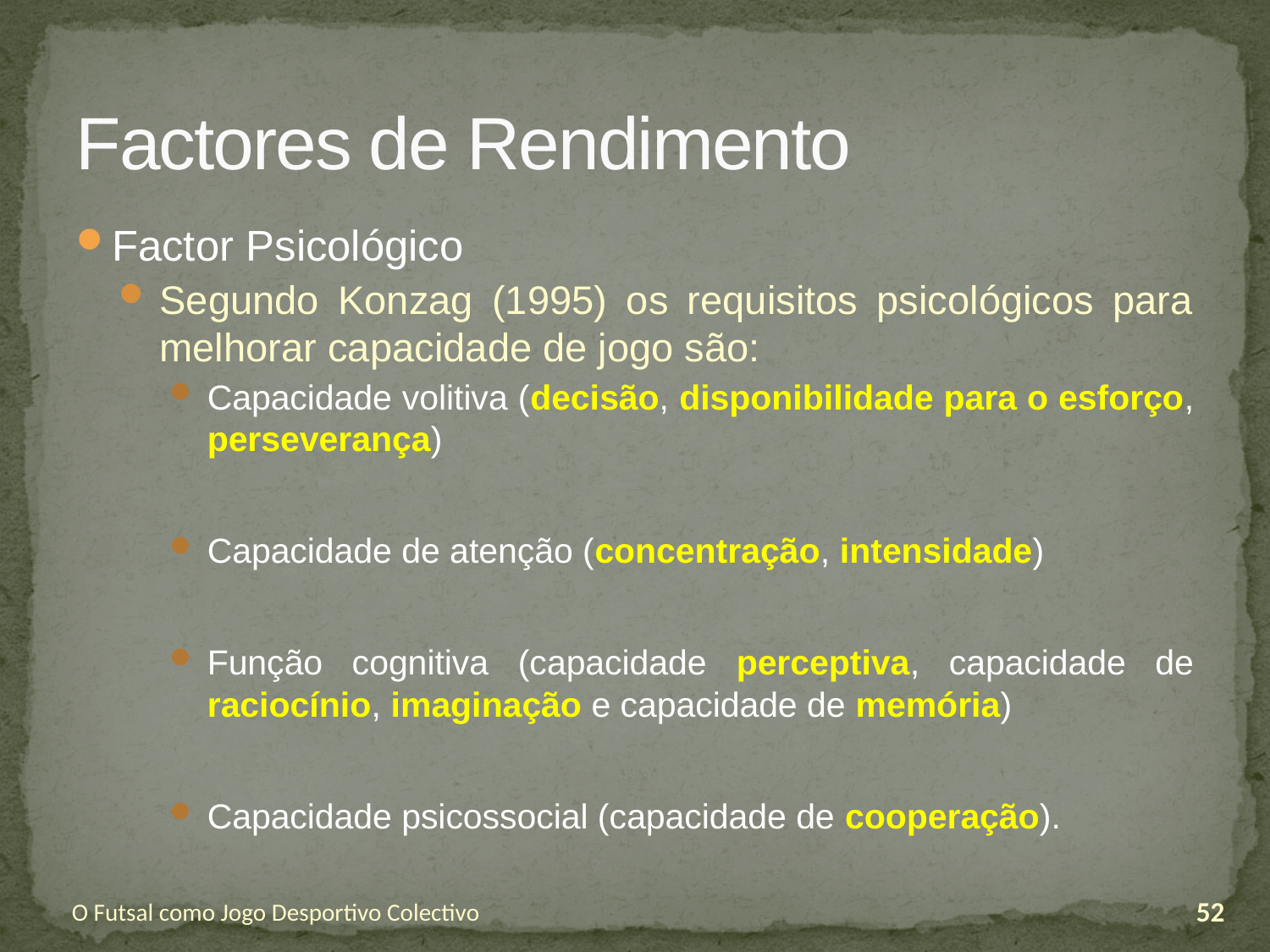

# Factores de Rendimento
Factor Psicológico
Segundo Konzag (1995) os requisitos psicológicos para melhorar capacidade de jogo são:
Capacidade volitiva (decisão, disponibilidade para o esforço, perseverança)

Capacidade de atenção (concentração, intensidade)

Função cognitiva (capacidade perceptiva, capacidade de raciocínio, imaginação e capacidade de memória)

Capacidade psicossocial (capacidade de cooperação).

O Futsal como Jogo Desportivo Colectivo
52